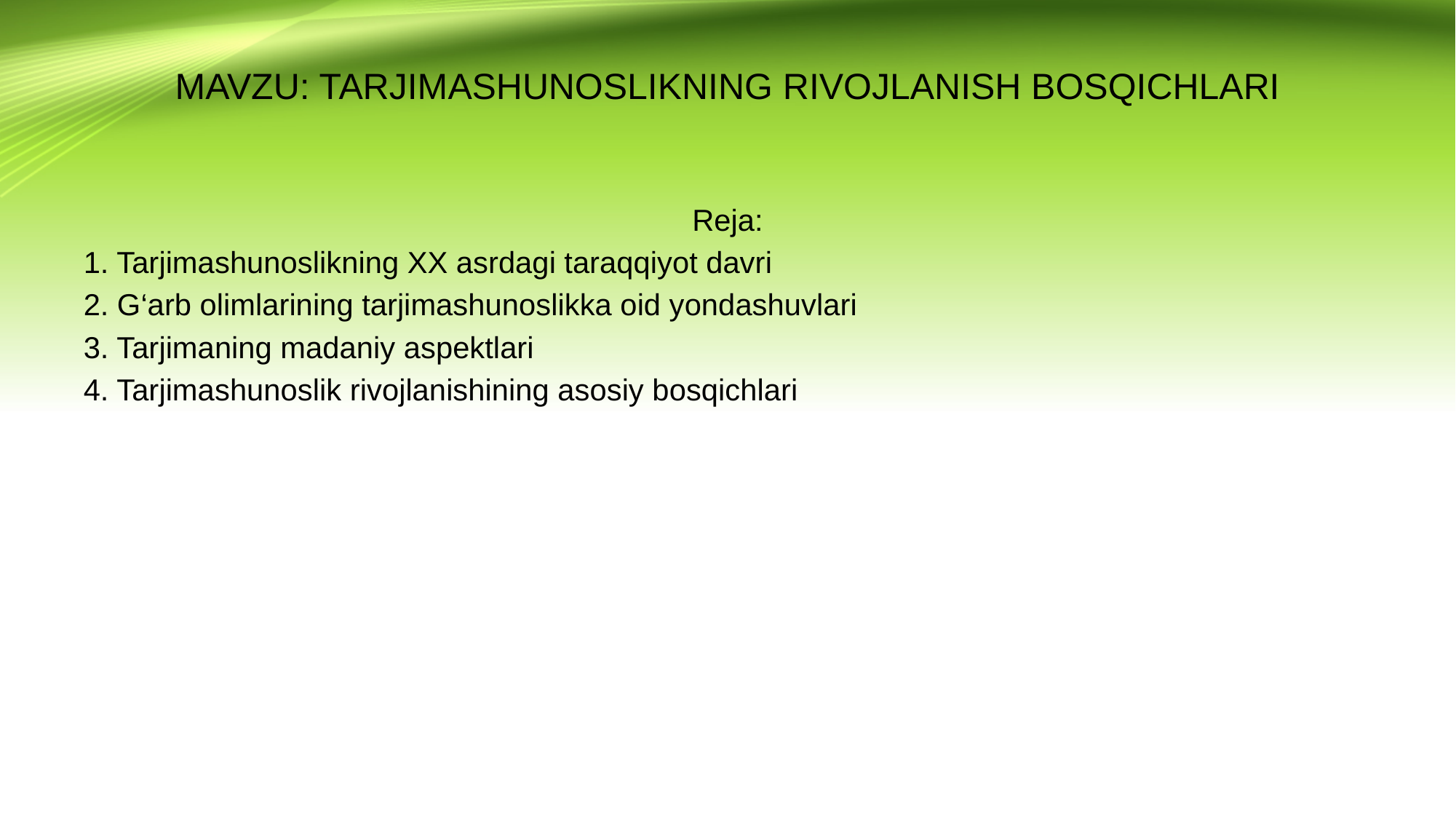

# MAVZU: TARJIMASHUNOSLIKNING RIVOJLANISH BOSQICHLARI
Reja:
1. Tarjimashunoslikning XX asrdagi taraqqiyot davri
2. G‘arb olimlarining tarjimashunoslikka oid yondashuvlari
3. Tarjimaning madaniy aspektlari
4. Tarjimashunoslik rivojlanishining asosiy bosqichlari